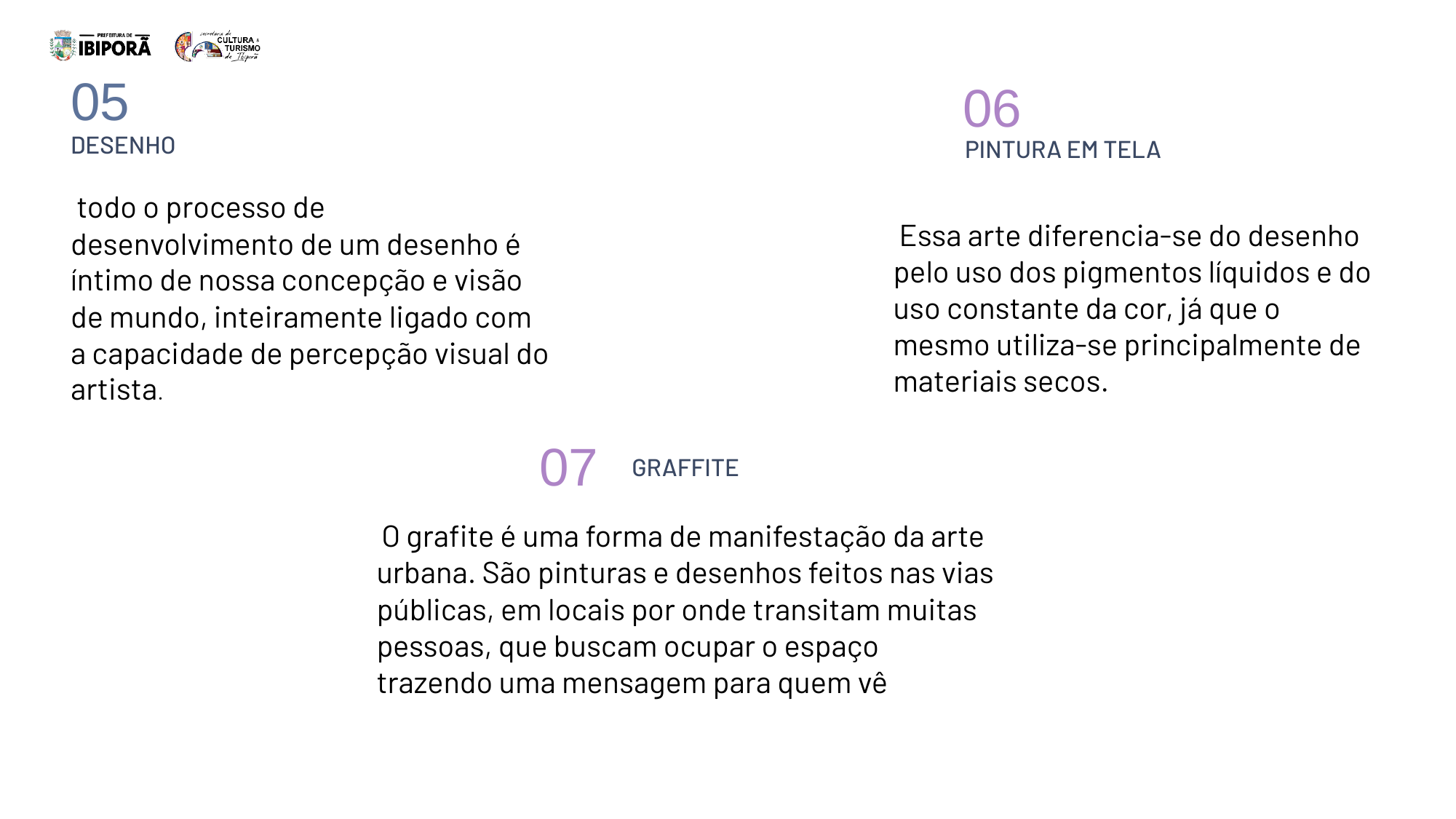

05
06
DESENHO
 todo o processo de desenvolvimento de um desenho é íntimo de nossa concepção e visão de mundo, inteiramente ligado com a capacidade de percepção visual do artista.
PINTURA EM TELA
 Essa arte diferencia-se do desenho pelo uso dos pigmentos líquidos e do uso constante da cor, já que o mesmo utiliza-se principalmente de materiais secos.
07
GRAFFITE
 O grafite é uma forma de manifestação da arte urbana. São pinturas e desenhos feitos nas vias públicas, em locais por onde transitam muitas pessoas, que buscam ocupar o espaço trazendo uma mensagem para quem vê